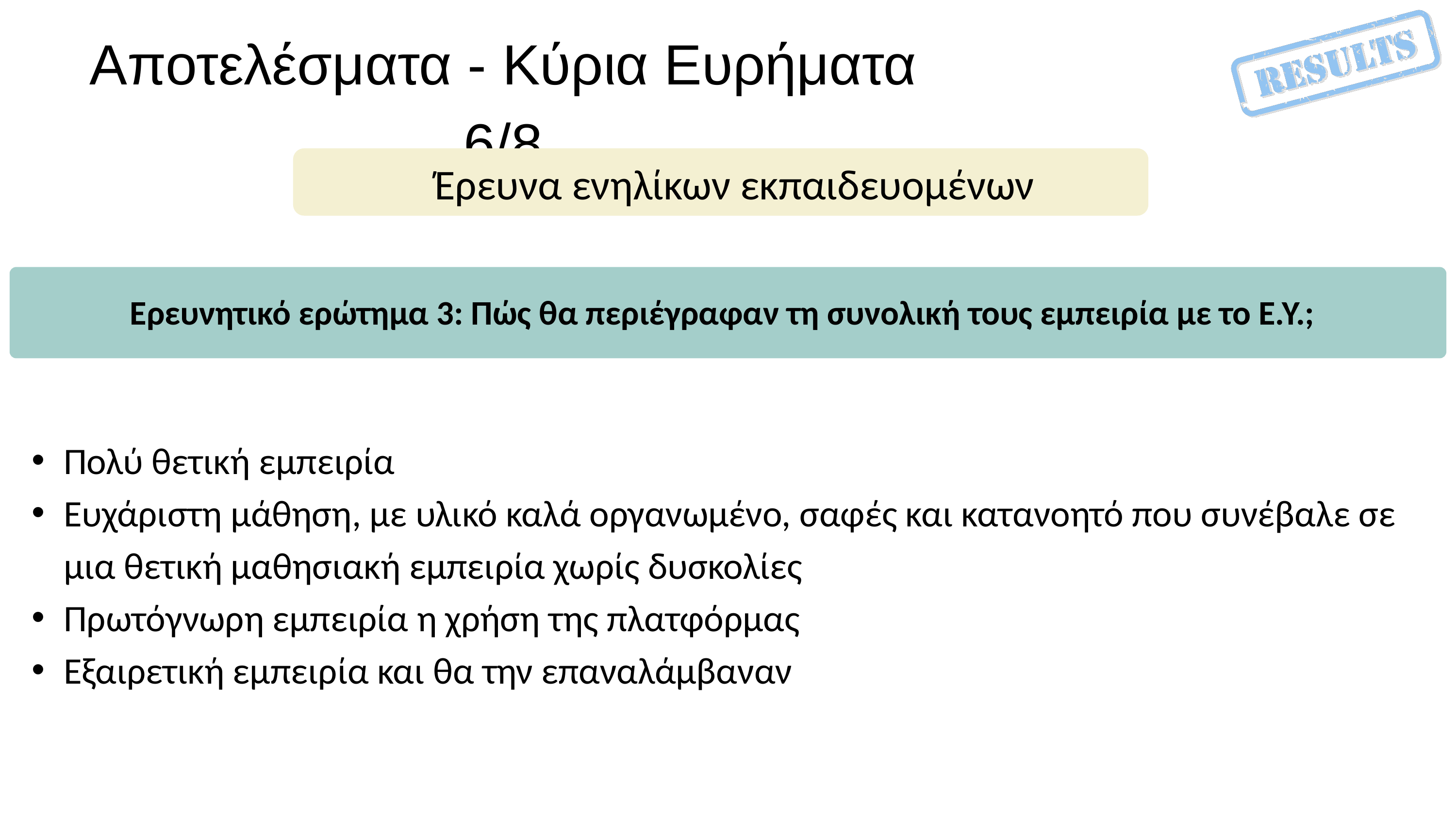

Αποτελέσματα - Κύρια Ευρήματα 6/8

Έρευνα ενηλίκων εκπαιδευομένων

Ερευνητικό ερώτημα 3: Πώς θα περιέγραφαν τη συνολική τους εμπειρία με το Ε.Υ.;
Πολύ θετική εμπειρία
Ευχάριστη μάθηση, με υλικό καλά οργανωμένο, σαφές και κατανοητό που συνέβαλε σε μια θετική μαθησιακή εμπειρία χωρίς δυσκολίες
Πρωτόγνωρη εμπειρία η χρήση της πλατφόρμας
Εξαιρετική εμπειρία και θα την επαναλάμβαναν